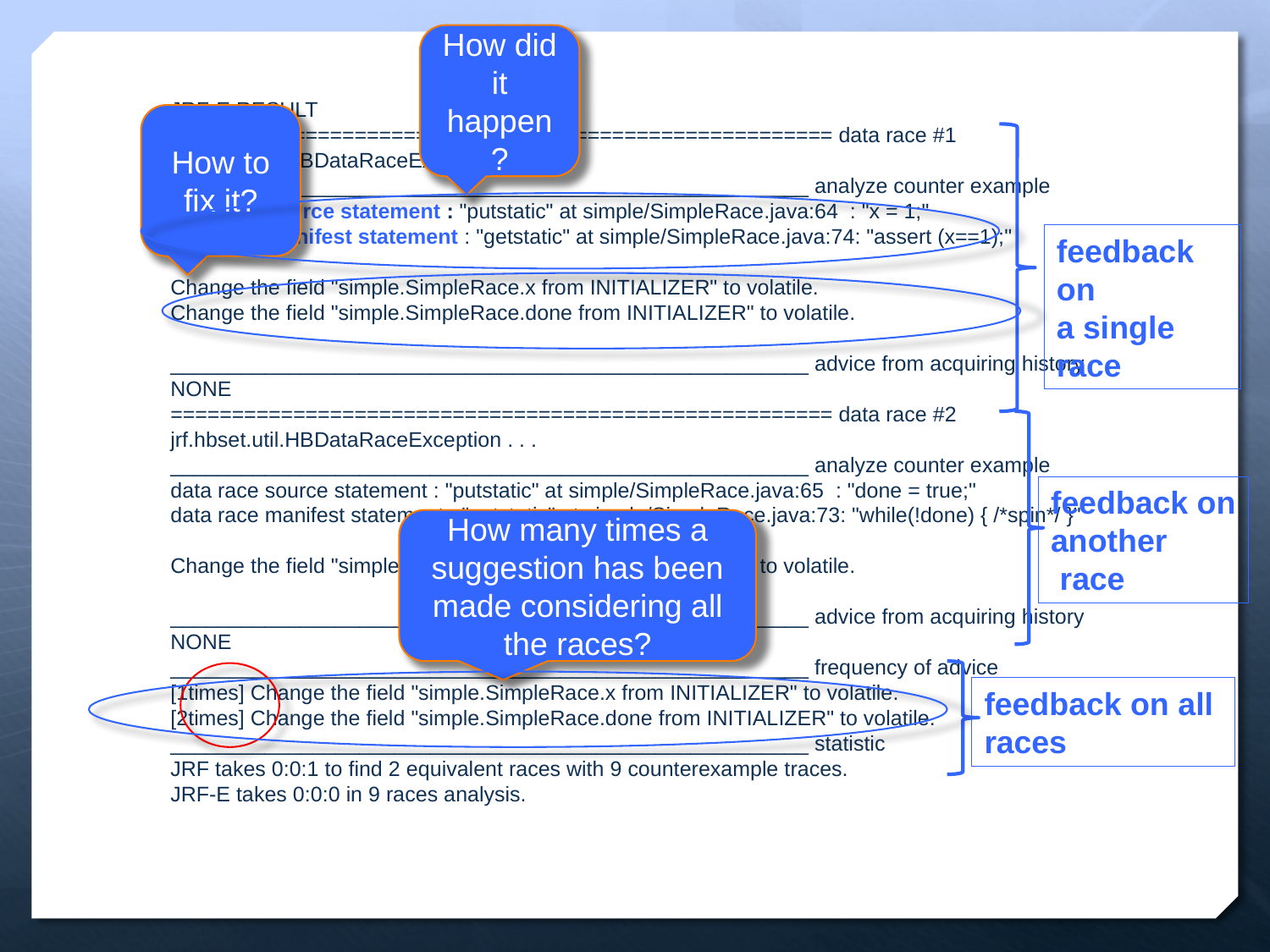

How did it happen?
JRF-E RESULT
====================================================== data race #1
jrf.hbset.util.HBDataRaceException . . .
______________________________________________________ analyze counter example
data race source statement : "putstatic" at simple/SimpleRace.java:64  : "x = 1;"
data race manifest statement : "getstatic" at simple/SimpleRace.java:74: "assert (x==1);"

Change the field "simple.SimpleRace.x from INITIALIZER" to volatile.
Change the field "simple.SimpleRace.done from INITIALIZER" to volatile.

______________________________________________________ advice from acquiring history
NONE
====================================================== data race #2
jrf.hbset.util.HBDataRaceException . . .
______________________________________________________ analyze counter example
data race source statement : "putstatic" at simple/SimpleRace.java:65  : "done = true;"
data race manifest statement : "getstatic" at simple/SimpleRace.java:73: "while(!done) { /*spin*/ }"

Change the field "simple.SimpleRace.done from INITIALIZER" to volatile.

______________________________________________________ advice from acquiring history
NONE
______________________________________________________ frequency of advice
[1times] Change the field "simple.SimpleRace.x from INITIALIZER" to volatile.
[2times] Change the field "simple.SimpleRace.done from INITIALIZER" to volatile.
______________________________________________________ statistic
JRF takes 0:0:1 to find 2 equivalent races with 9 counterexample traces.
JRF-E takes 0:0:0 in 9 races analysis.
How to fix it?

feedback on
a single race

feedback on
another
 race
How many times a suggestion has been made considering all the races?

feedback on all
races